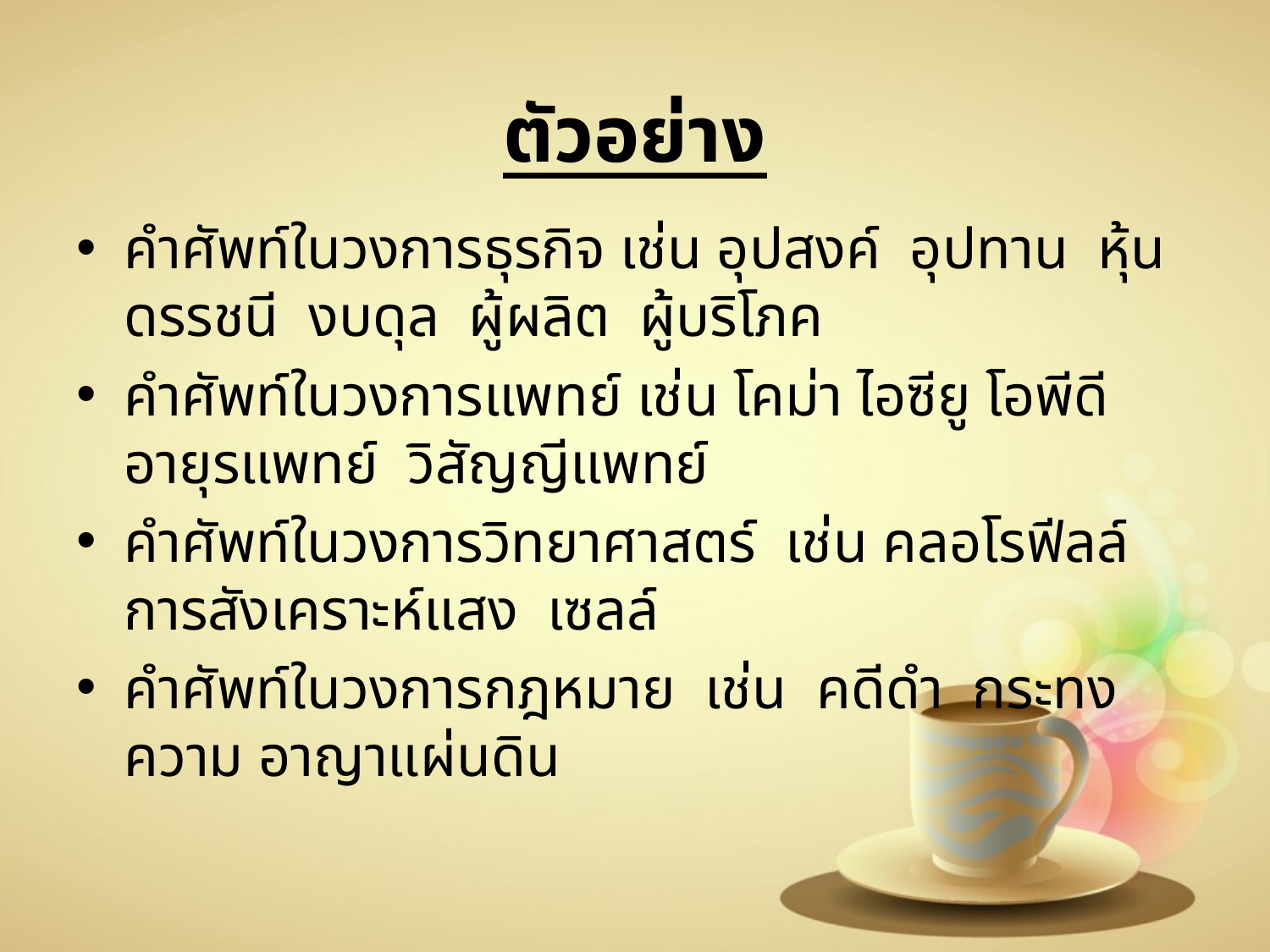

# ตัวอย่าง
คำศัพท์ในวงการธุรกิจ เช่น อุปสงค์  อุปทาน  หุ้น  ดรรชนี  งบดุล  ผู้ผลิต  ผู้บริโภค
คำศัพท์ในวงการแพทย์ เช่น โคม่า ไอซียู โอพีดี  อายุรแพทย์  วิสัญญีแพทย์
คำศัพท์ในวงการวิทยาศาสตร์  เช่น คลอโรฟีลล์  การสังเคราะห์แสง  เซลล์
คำศัพท์ในวงการกฎหมาย  เช่น  คดีดำ  กระทงความ อาญาแผ่นดิน